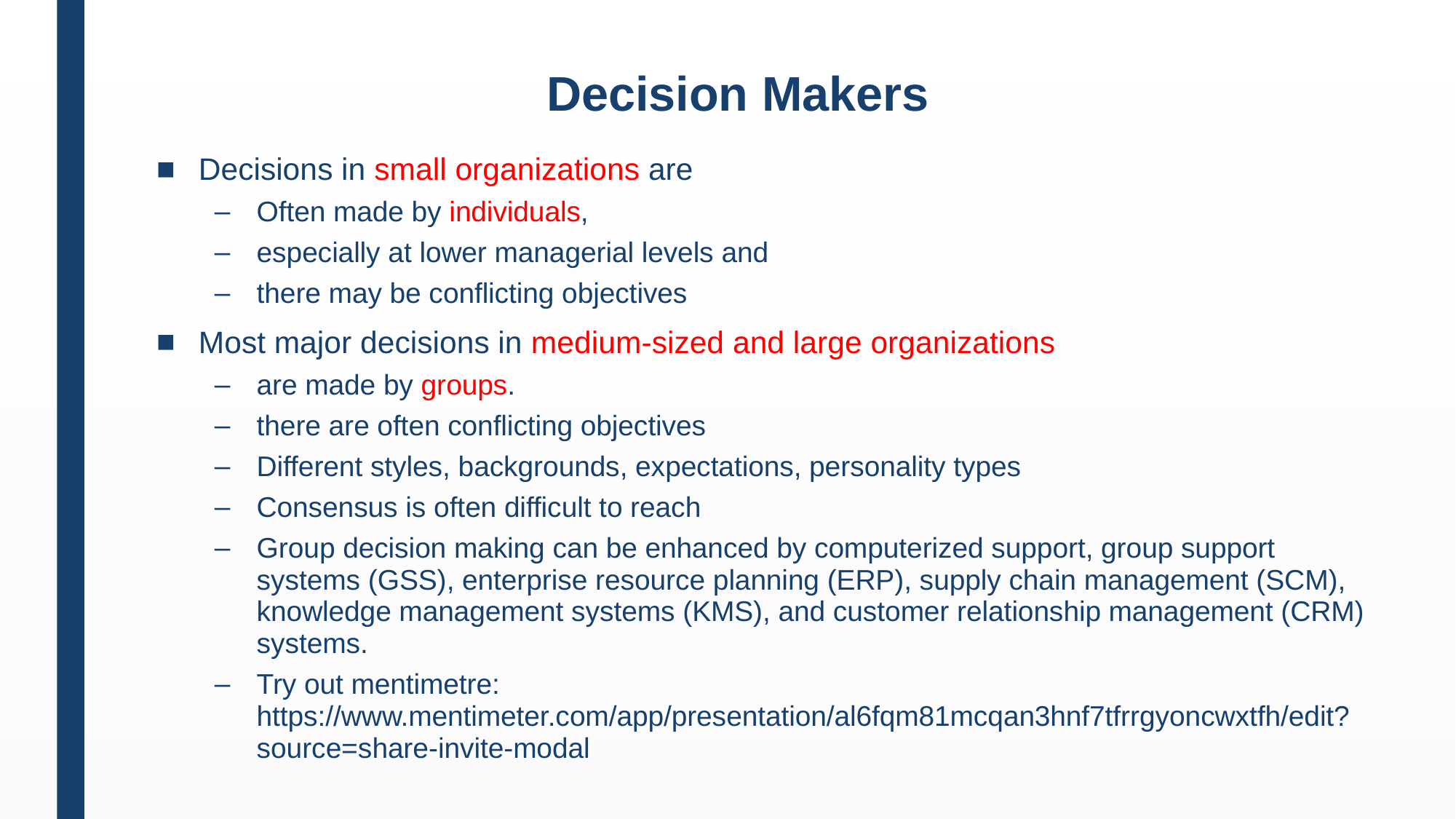

# Decision Makers
Decisions in small organizations are
Often made by individuals,
especially at lower managerial levels and
there may be conflicting objectives
Most major decisions in medium-sized and large organizations
are made by groups.
there are often conflicting objectives
Different styles, backgrounds, expectations, personality types
Consensus is often difficult to reach
Group decision making can be enhanced by computerized support, group support systems (GSS), enterprise resource planning (ERP), supply chain management (SCM), knowledge management systems (KMS), and customer relationship management (CRM) systems.
Try out mentimetre: https://www.mentimeter.com/app/presentation/al6fqm81mcqan3hnf7tfrrgyoncwxtfh/edit?source=share-invite-modal